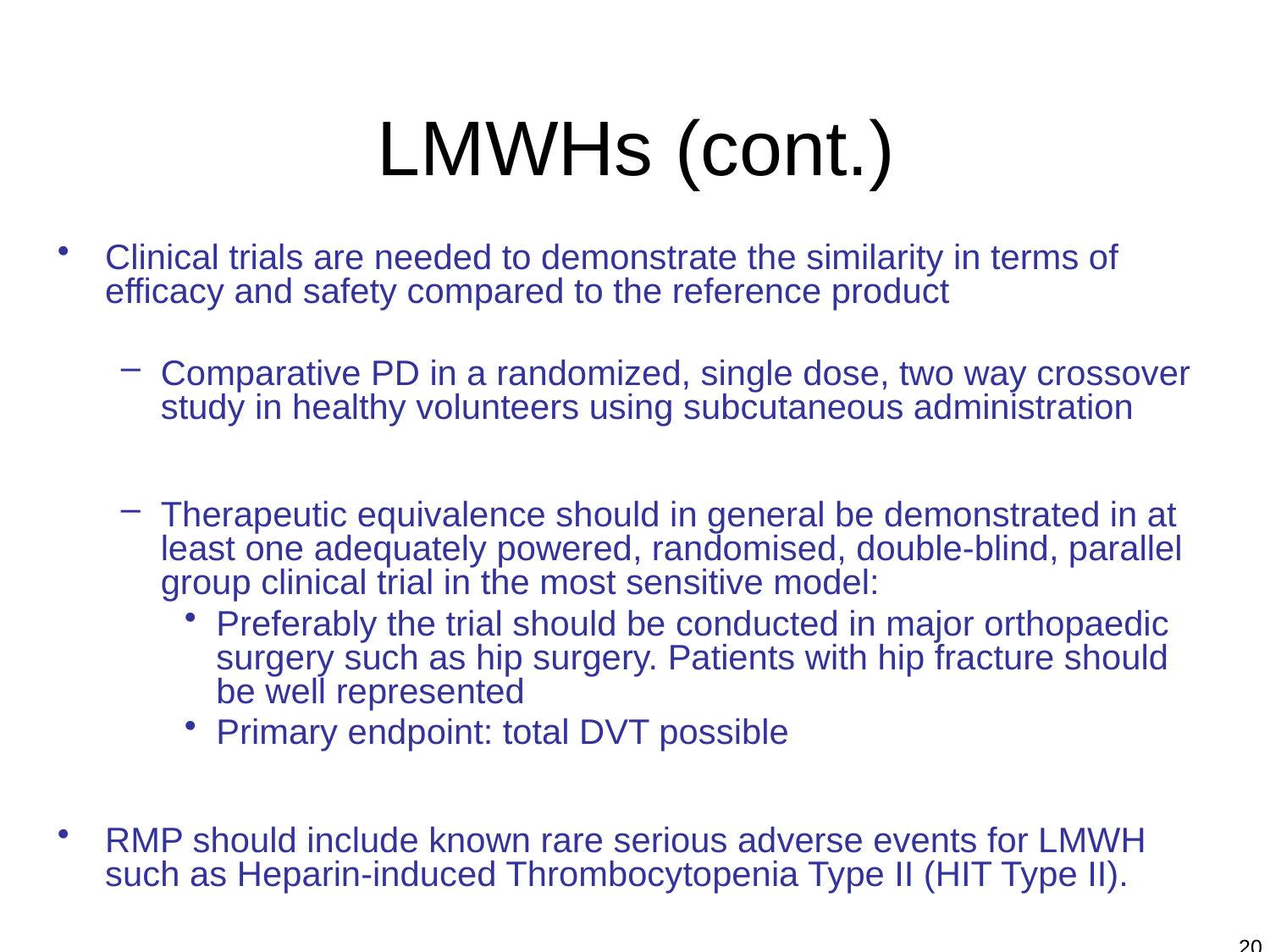

LMWHs (cont.)
Clinical trials are needed to demonstrate the similarity in terms of efficacy and safety compared to the reference product

Comparative PD in a randomized, single dose, two way crossover study in healthy volunteers using subcutaneous administration

Therapeutic equivalence should in general be demonstrated in at least one adequately powered, randomised, double-blind, parallel group clinical trial in the most sensitive model:
Preferably the trial should be conducted in major orthopaedic surgery such as hip surgery. Patients with hip fracture should be well represented
Primary endpoint: total DVT possible

RMP should include known rare serious adverse events for LMWH such as Heparin-induced Thrombocytopenia Type II (HIT Type II).

20